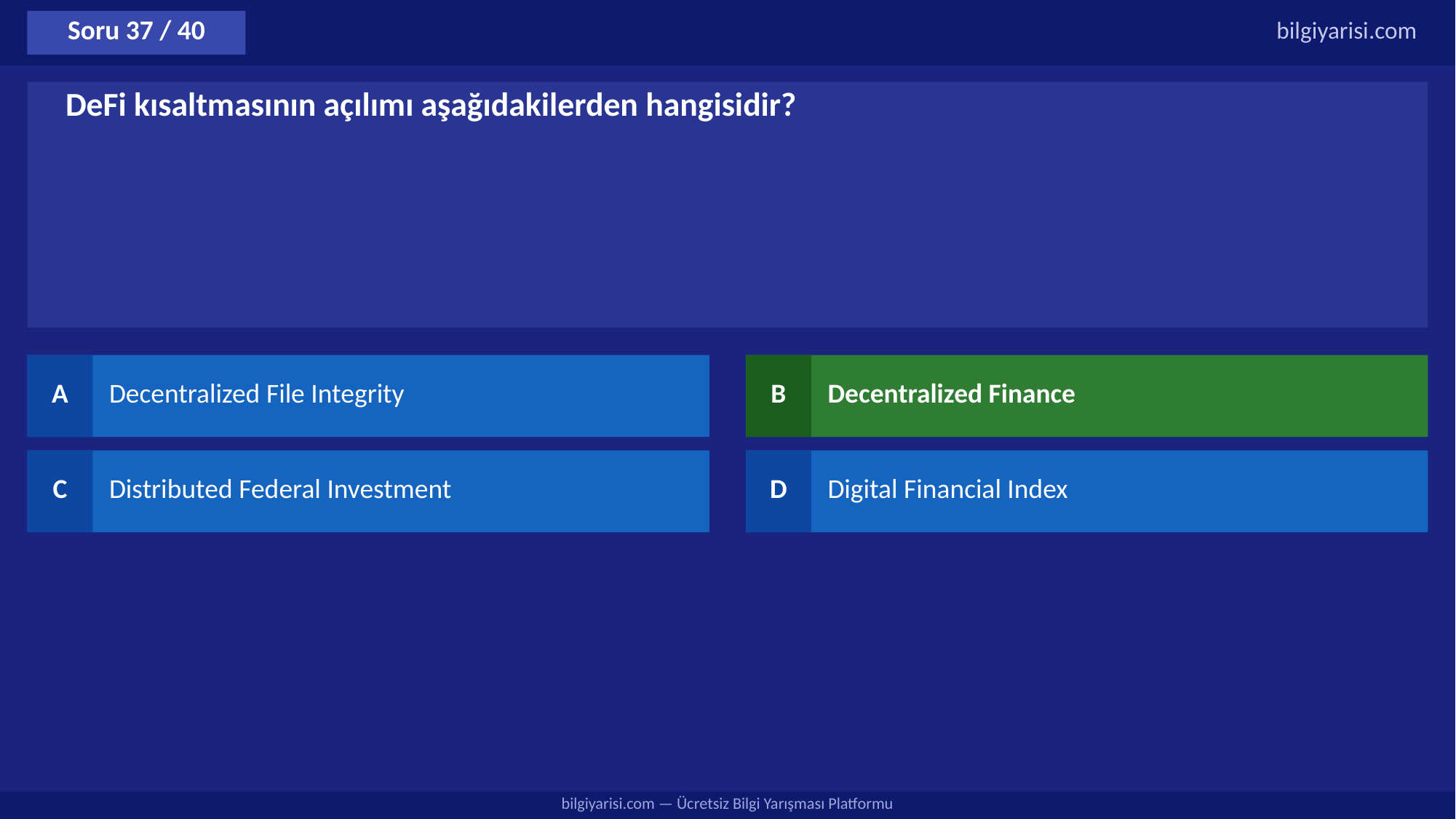

Soru 37 / 40
bilgiyarisi.com

DeFi kısaltmasının açılımı aşağıdakilerden hangisidir?

A
Decentralized File Integrity

B
Decentralized Finance

C
Distributed Federal Investment

D
Digital Financial Index
bilgiyarisi.com — Ücretsiz Bilgi Yarışması Platformu